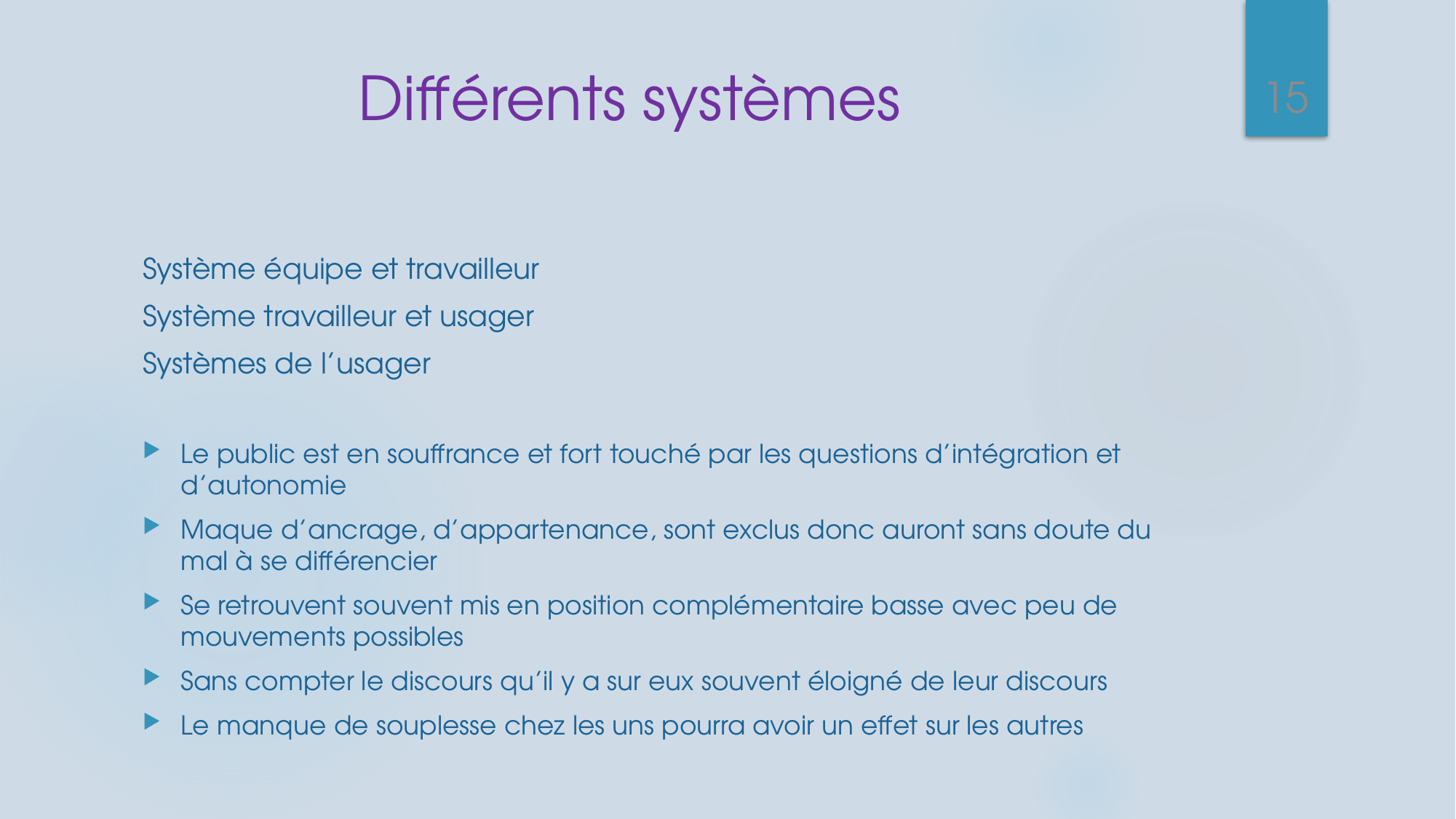

15
# Différents systèmes
Système équipe et travailleur
Système travailleur et usager
Systèmes de l’usager

Le public est en souffrance et fort touché par les questions d’intégration et d’autonomie
Maque d’ancrage, d’appartenance, sont exclus donc auront sans doute du mal à se différencier
Se retrouvent souvent mis en position complémentaire basse avec peu de mouvements possibles
Sans compter le discours qu’il y a sur eux souvent éloigné de leur discours
Le manque de souplesse chez les uns pourra avoir un effet sur les autres